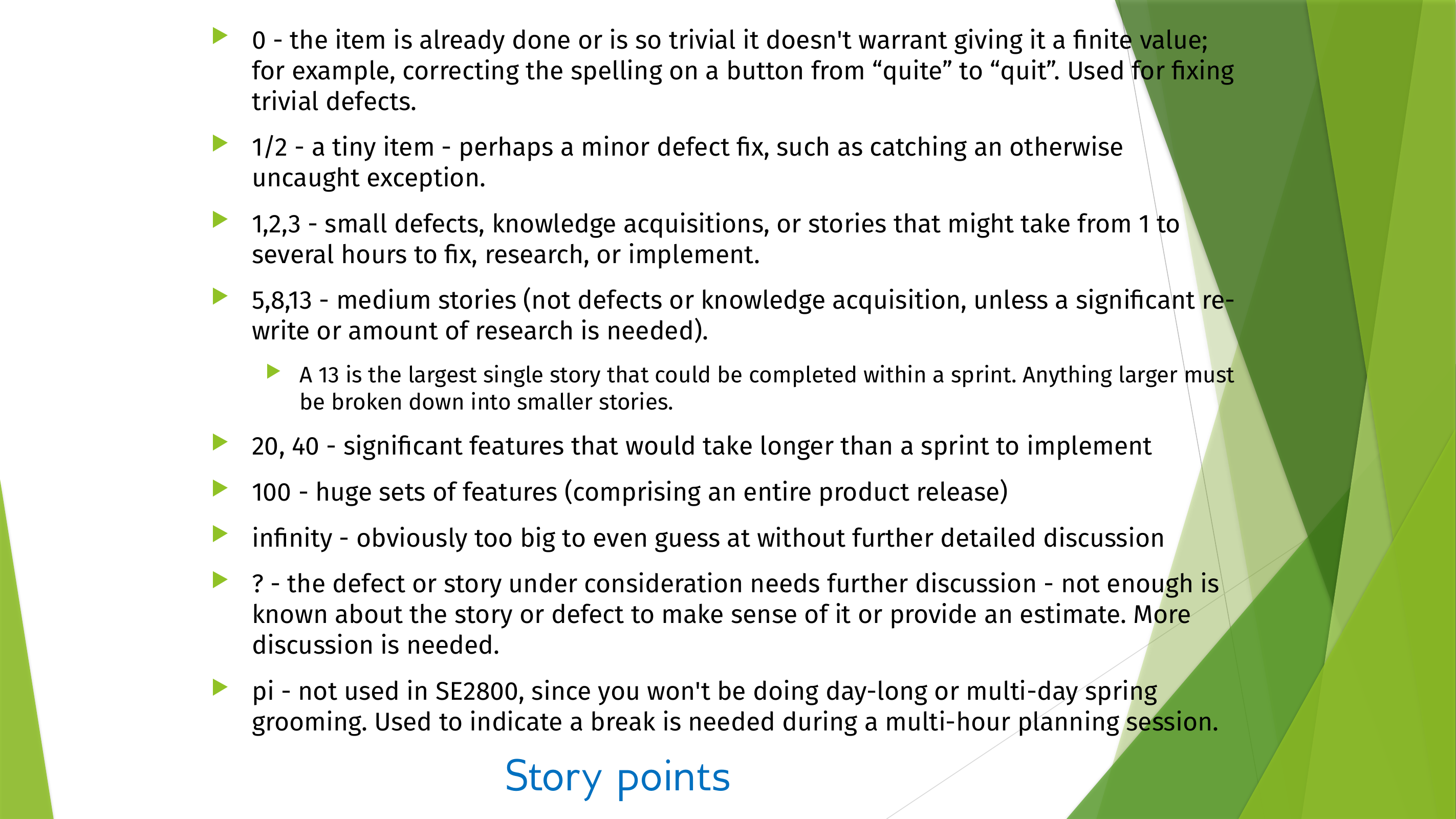

0 - the item is already done or is so trivial it doesn't warrant giving it a finite value; for example, correcting the spelling on a button from “quite” to “quit”. Used for fixing trivial defects.
1/2 - a tiny item - perhaps a minor defect fix, such as catching an otherwise uncaught exception.
1,2,3 - small defects, knowledge acquisitions, or stories that might take from 1 to several hours to fix, research, or implement.
5,8,13 - medium stories (not defects or knowledge acquisition, unless a significant re-write or amount of research is needed).
A 13 is the largest single story that could be completed within a sprint. Anything larger must be broken down into smaller stories.
20, 40 - significant features that would take longer than a sprint to implement
100 - huge sets of features (comprising an entire product release)
infinity - obviously too big to even guess at without further detailed discussion
? - the defect or story under consideration needs further discussion - not enough is known about the story or defect to make sense of it or provide an estimate. More discussion is needed.
pi - not used in SE2800, since you won't be doing day-long or multi-day spring grooming. Used to indicate a break is needed during a multi-hour planning session.
Story points